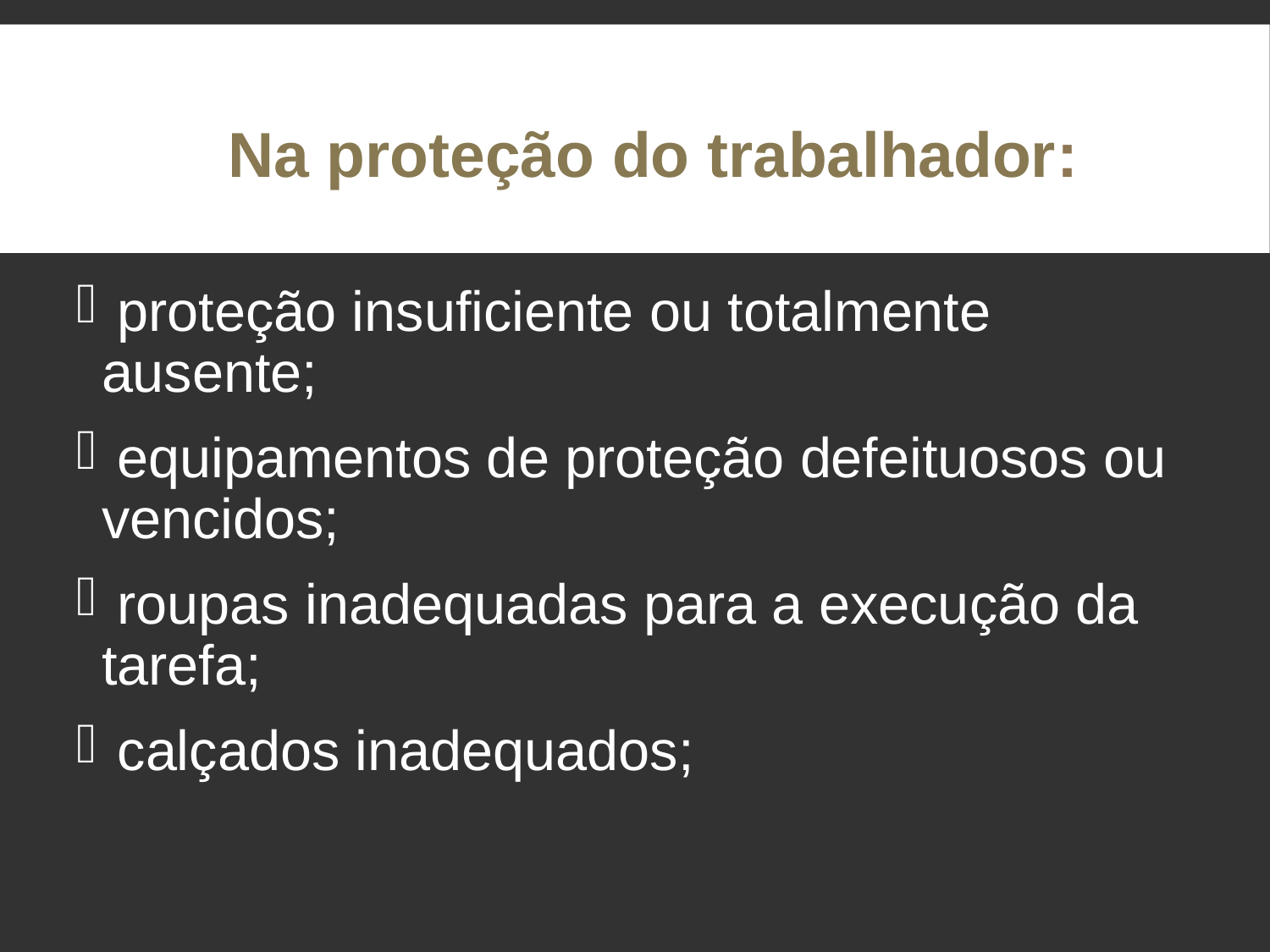

Na proteção do trabalhador:

 proteção insuficiente ou totalmente ausente;
 equipamentos de proteção defeituosos ou vencidos;
 roupas inadequadas para a execução da tarefa;
 calçados inadequados;